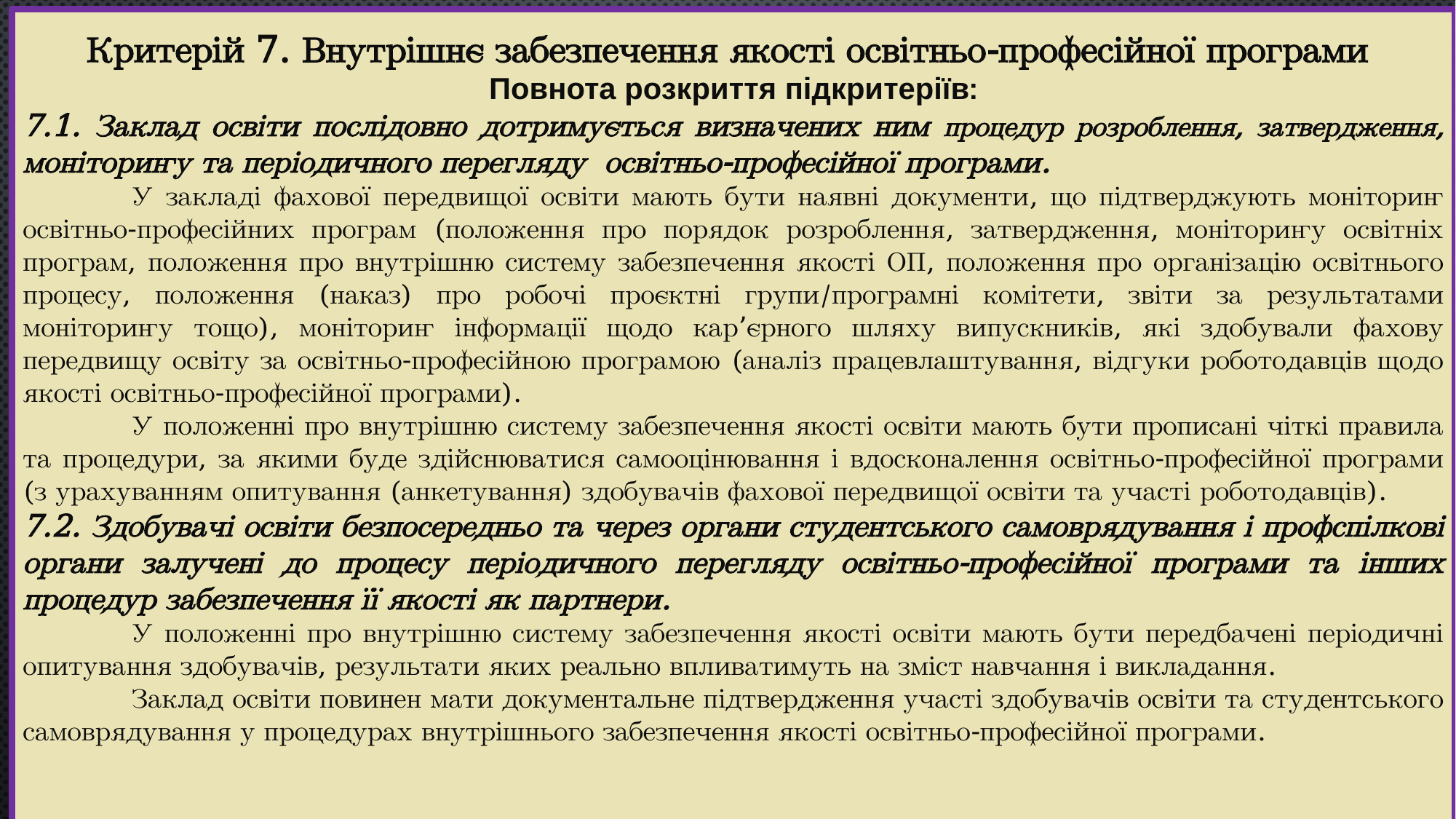

Критерій 7. Внутрішнє забезпечення якості освітньо-професійної програми
Повнота розкриття підкритеріїв:
7.1. Заклад освіти послідовно дотримується визначених ним процедур розроблення, затвердження, моніторингу та періодичного перегляду  освітньо-професійної програми.
	У закладі фахової передвищої освіти мають бути наявні документи, що підтверджують моніторинг освітньо-професійних програм (положення про порядок розроблення, затвердження, моніторингу освітніх програм, положення про внутрішню систему забезпечення якості ОП, положення про організацію освітнього процесу, положення (наказ) про робочі проєктні групи/програмні комітети, звіти за результатами моніторингу тощо), моніторинг інформації щодо кар’єрного шляху випускників, які здобували фахову передвищу освіту за освітньо-професійною програмою (аналіз працевлаштування, відгуки роботодавців щодо якості освітньо-професійної програми).
	У положенні про внутрішню систему забезпечення якості освіти мають бути прописані чіткі правила та процедури, за якими буде здійснюватися самооцінювання і вдосконалення освітньо-професійної програми (з урахуванням опитування (анкетування) здобувачів фахової передвищої освіти та участі роботодавців).
7.2. Здобувачі освіти безпосередньо та через органи студентського самоврядування і профспілкові органи залучені до процесу періодичного перегляду освітньо-професійної програми та інших процедур забезпечення її якості як партнери.
	У положенні про внутрішню систему забезпечення якості освіти мають бути передбачені періодичні опитування здобувачів, результати яких реально впливатимуть на зміст навчання і викладання.
	Заклад освіти повинен мати документальне підтвердження участі здобувачів освіти та студентського самоврядування у процедурах внутрішнього забезпечення якості освітньо-професійної програми.

#